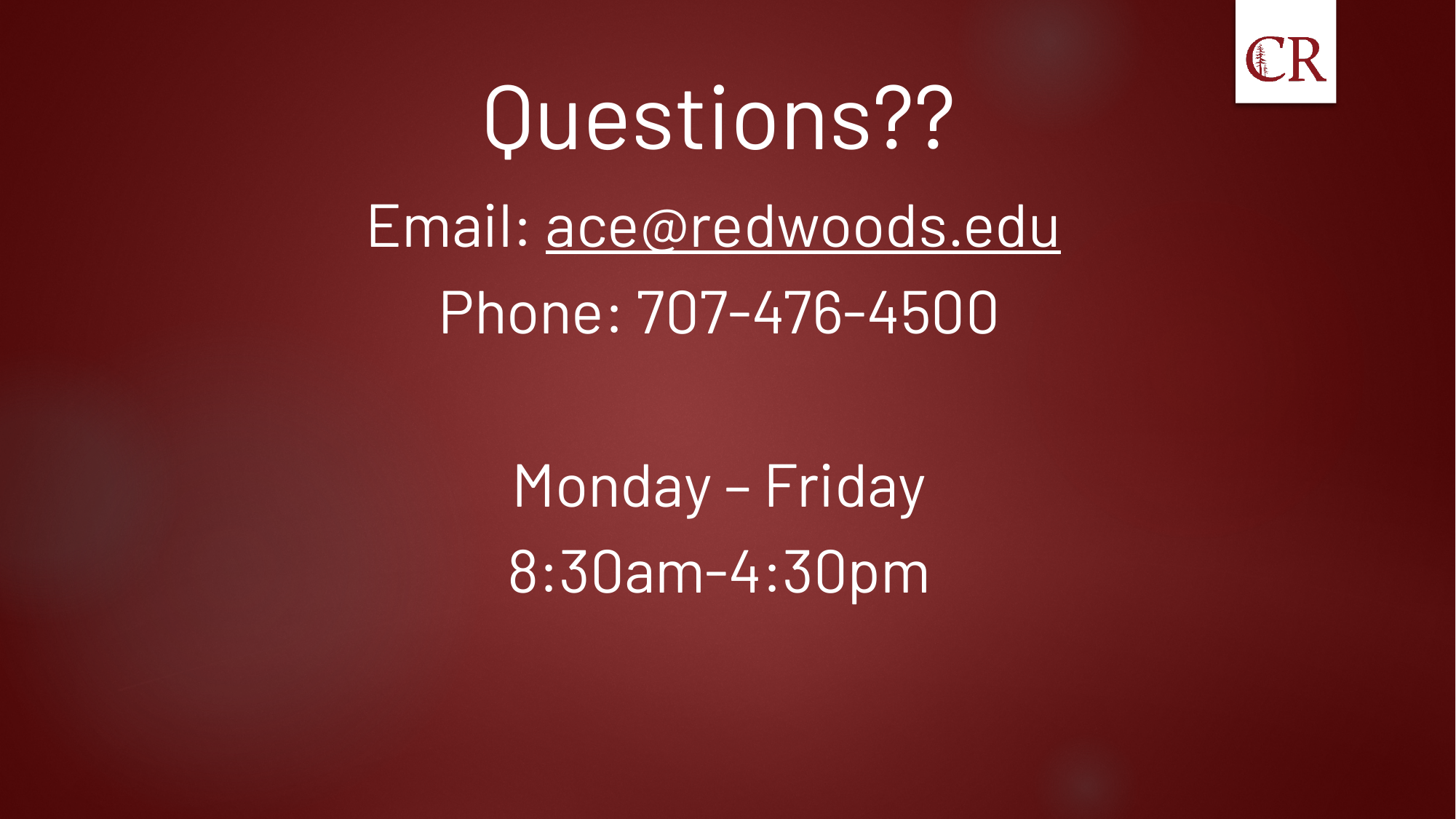

# Questions??
Email: ace@redwoods.edu
Phone: 707-476-4500

Monday – Friday
 8:30am-4:30pm